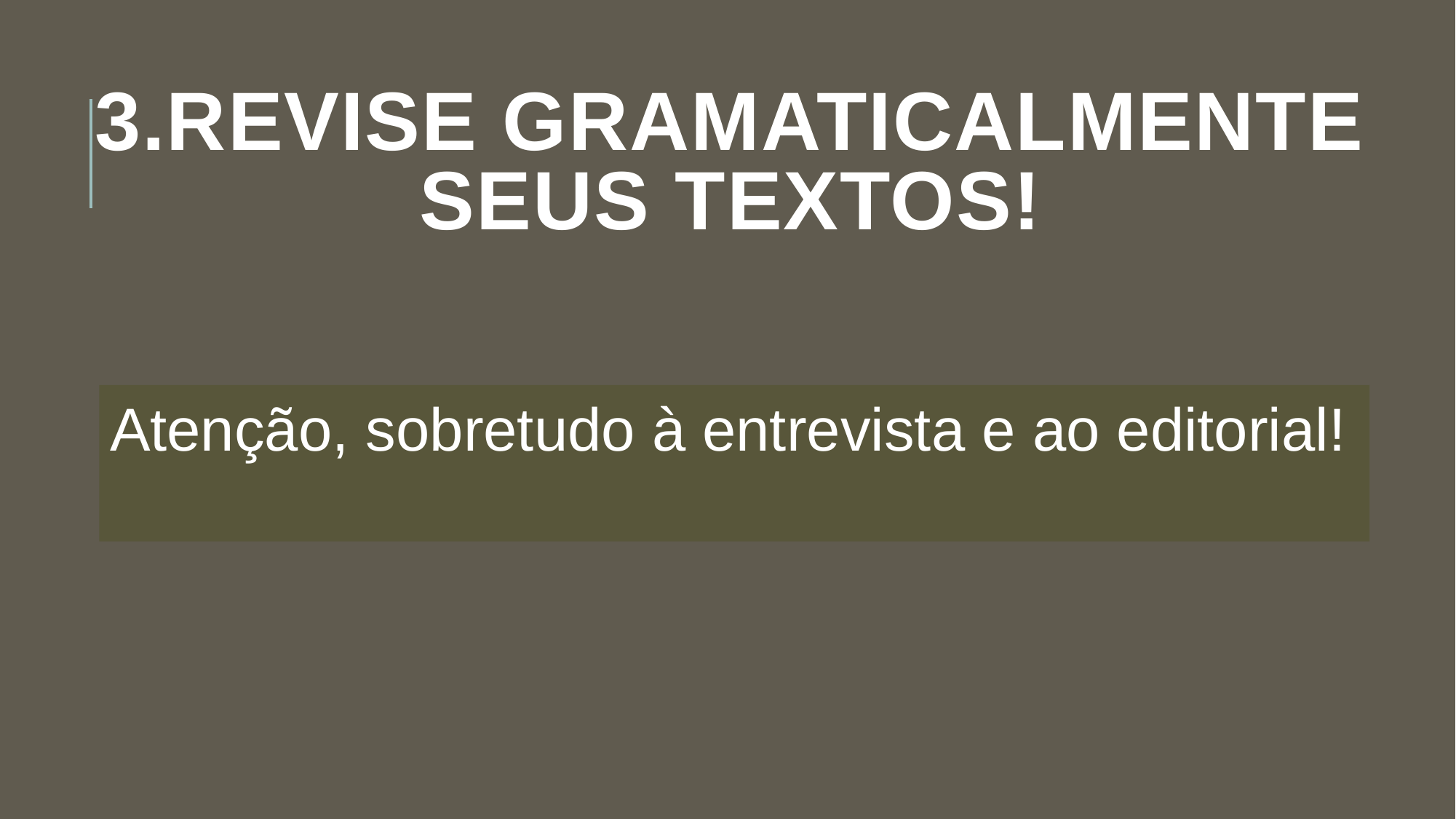

# 3.Revise gramaticalmente seus textos!
Atenção, sobretudo à entrevista e ao editorial!